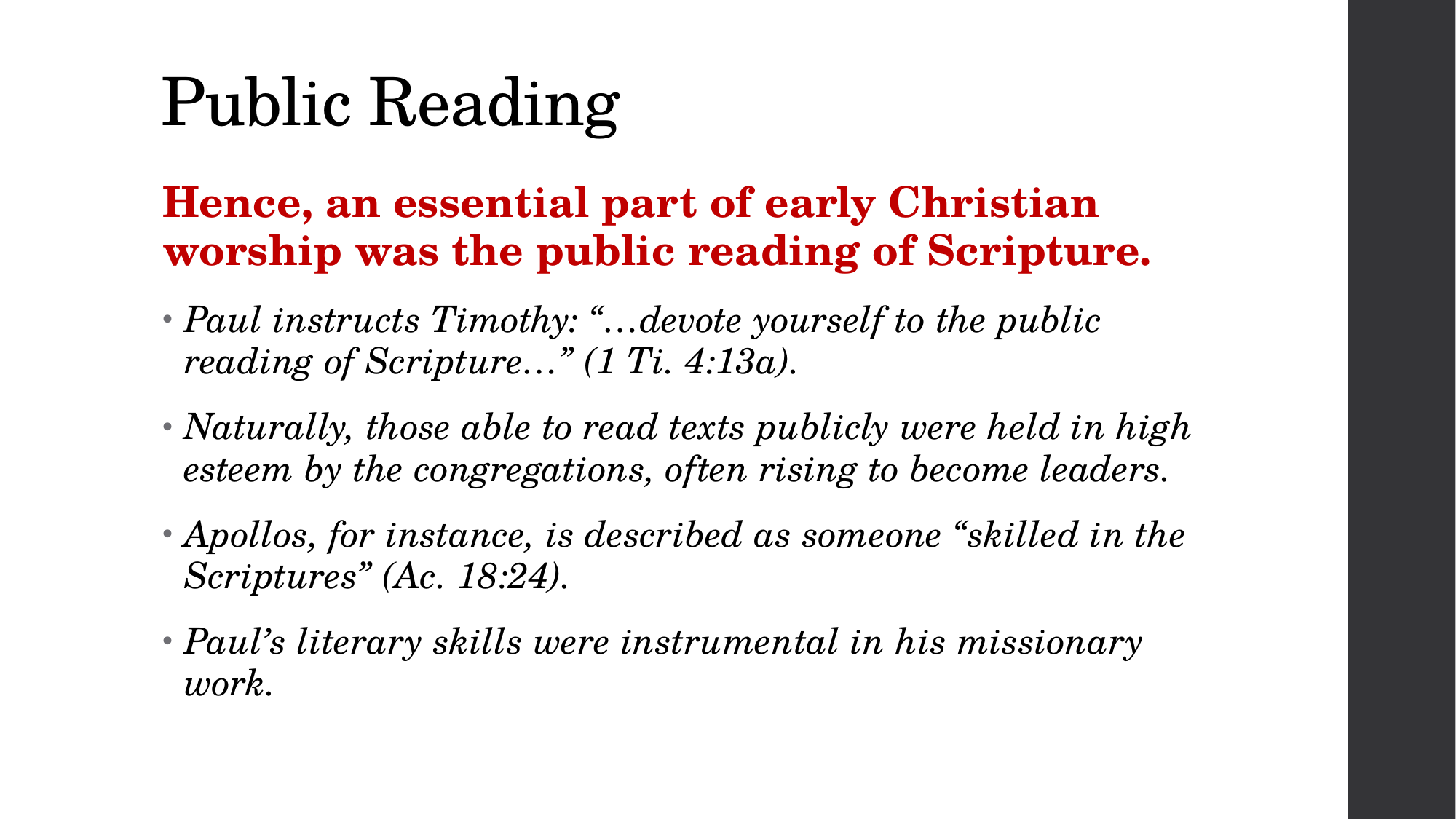

# Public Reading
Hence, an essential part of early Christian worship was the public reading of Scripture.
Paul instructs Timothy: “…devote yourself to the public reading of Scripture…” (1 Ti. 4:13a).
Naturally, those able to read texts publicly were held in high esteem by the congregations, often rising to become leaders.
Apollos, for instance, is described as someone “skilled in the Scriptures” (Ac. 18:24).
Paul’s literary skills were instrumental in his missionary work.